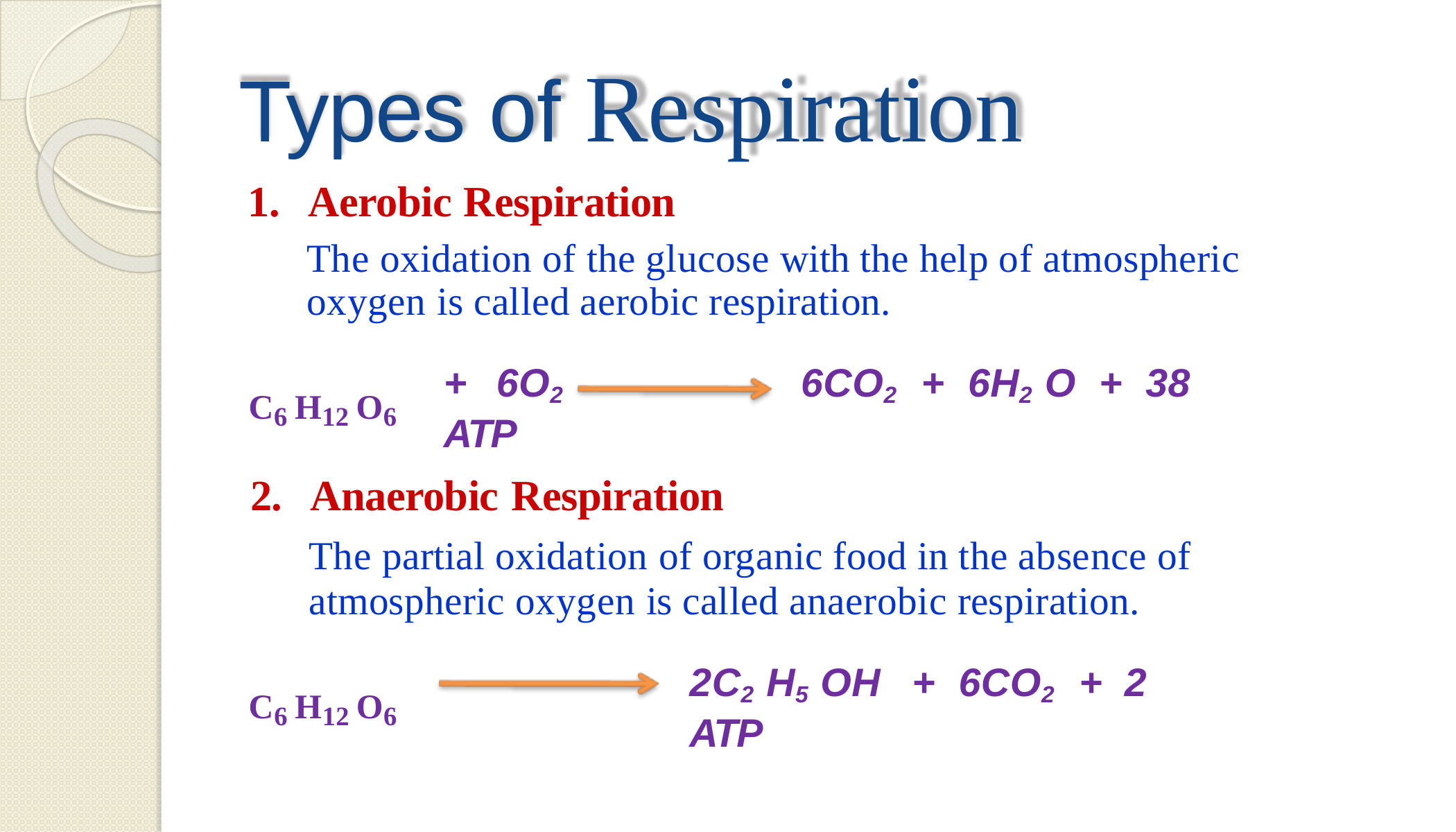

# Types of Respiration
1.	Aerobic Respiration
The oxidation of the glucose with the help of atmospheric  oxygen is called aerobic respiration.
+	6O2	6CO2	+	6H2 O	+	38 ATP

C6 H12 O6
2.	Anaerobic Respiration
The partial oxidation of organic food in the absence of  atmospheric oxygen is called anaerobic respiration.
2C2 H5 OH	+	6CO2	+	2 ATP
C6 H12 O6